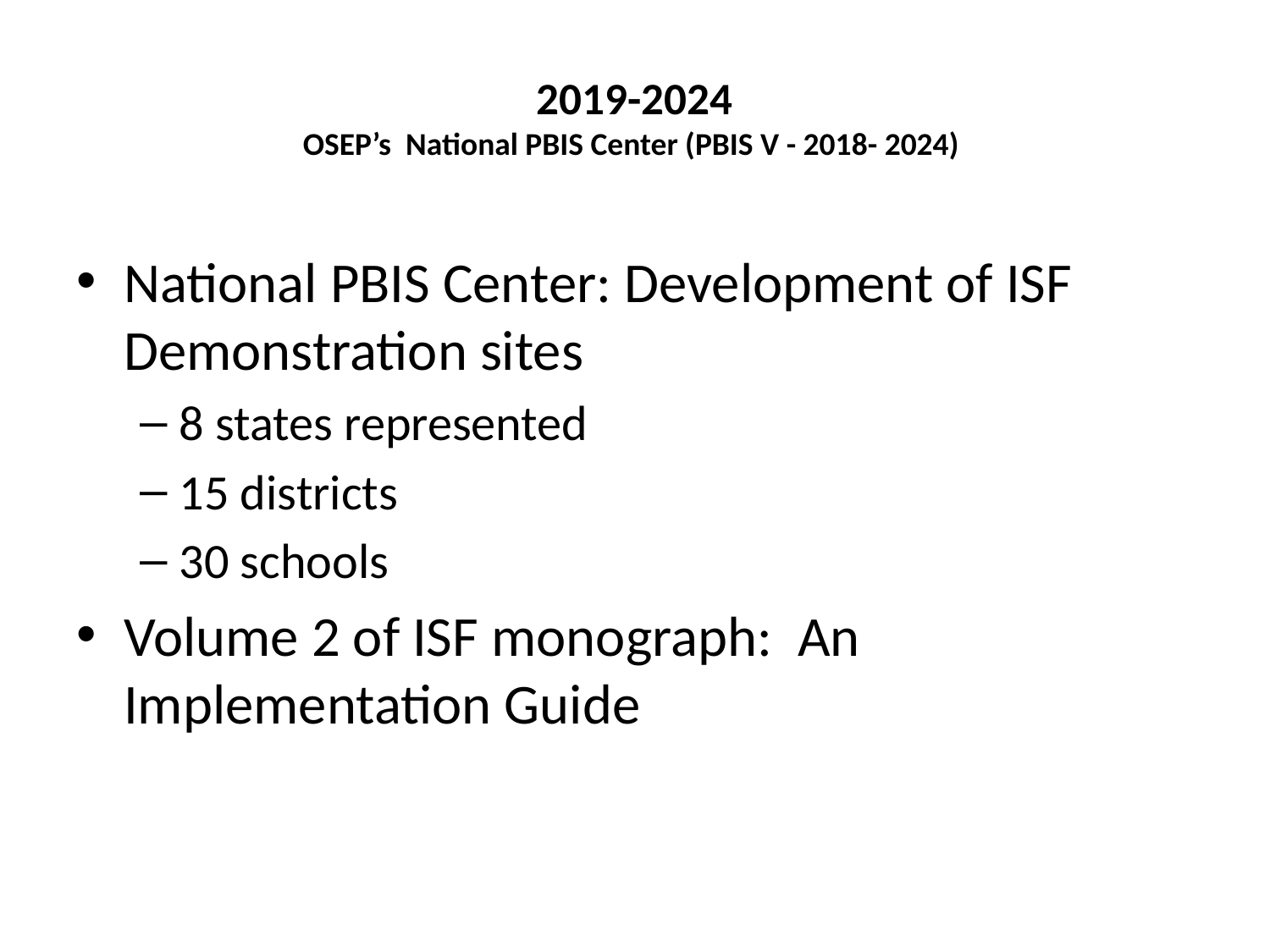

# 2019-2024 OSEP’s  National PBIS Center (PBIS V - 2018- 2024)
National PBIS Center: Development of ISF Demonstration sites
8 states represented
15 districts
30 schools
Volume 2 of ISF monograph:  An Implementation Guide